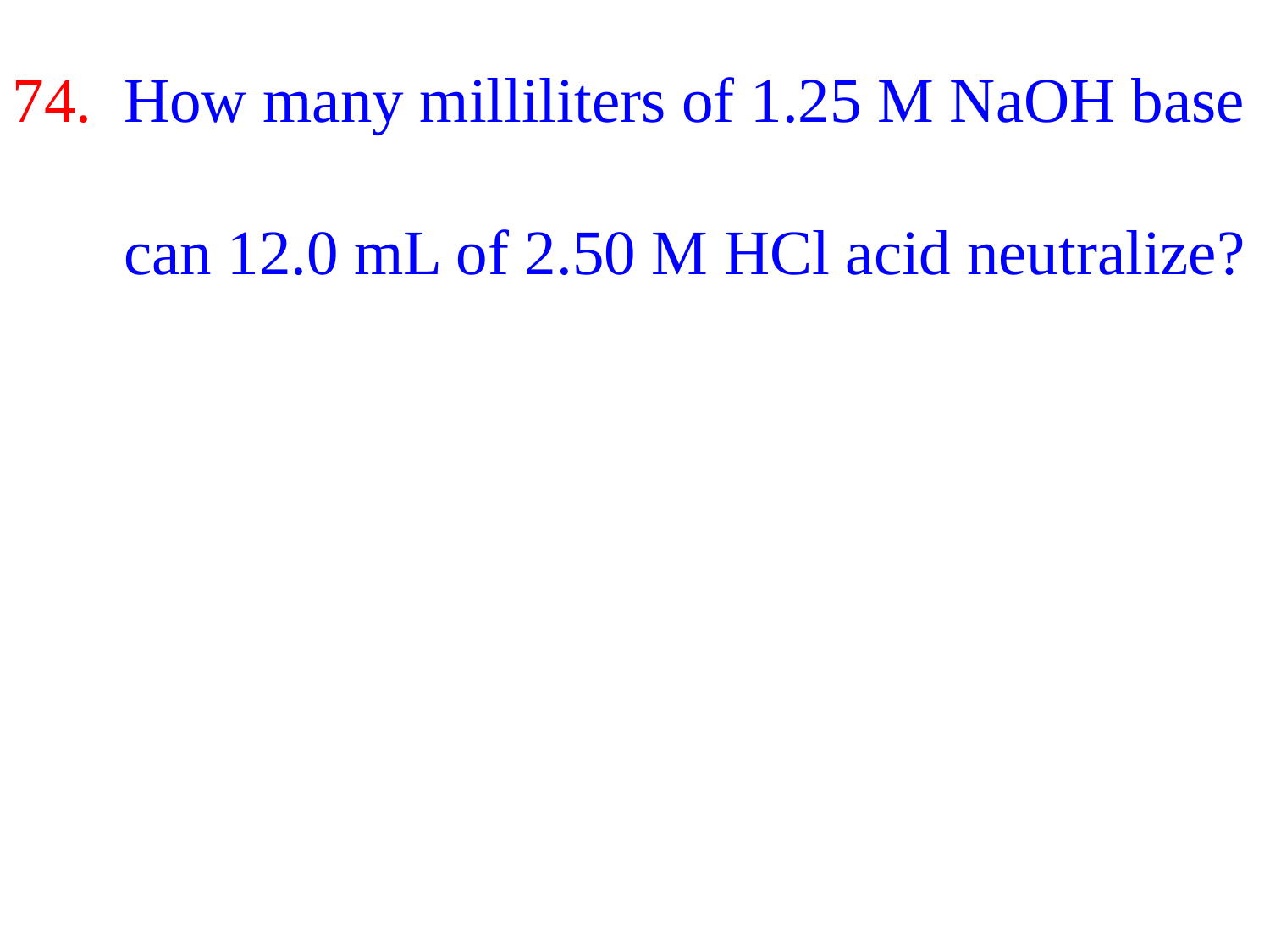

74.  How many milliliters of 1.25 M NaOH base
       can 12.0 mL of 2.50 M HCl acid neutralize?